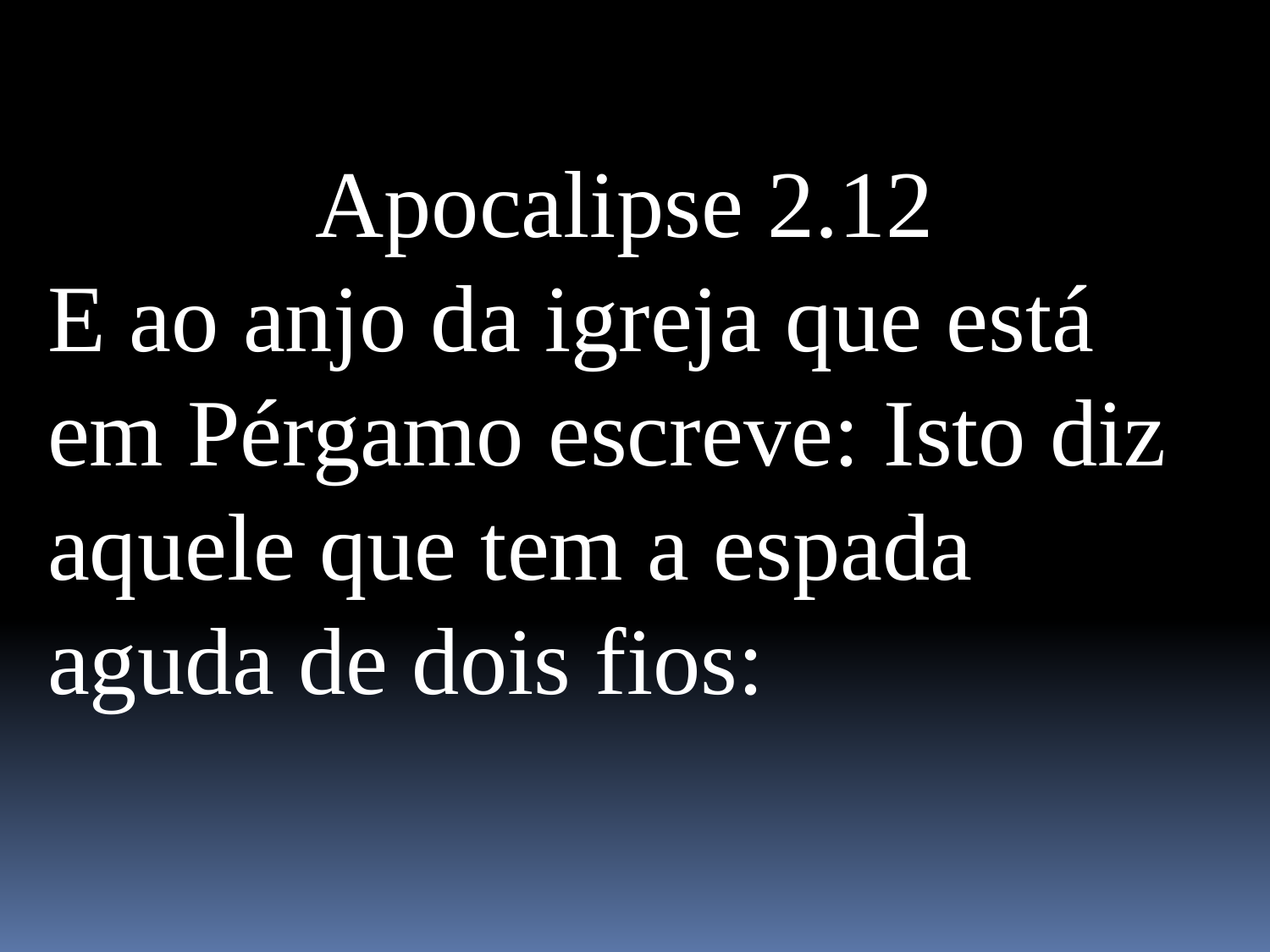

Apocalipse 2.12
E ao anjo da igreja que está em Pérgamo escreve: Isto diz aquele que tem a espada aguda de dois fios: